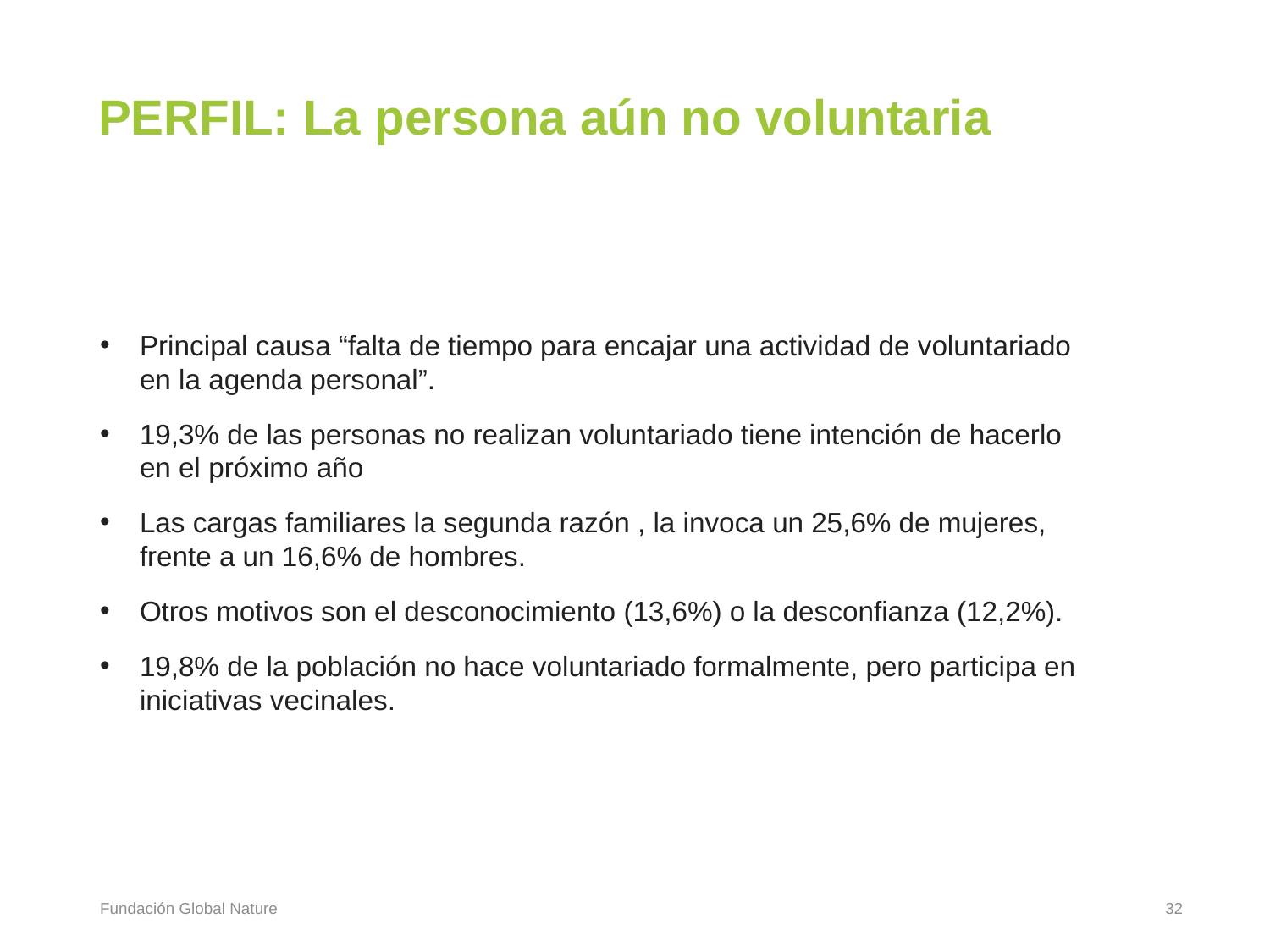

PERFIL: La persona aún no voluntaria
Principal causa “falta de tiempo para encajar una actividad de voluntariado en la agenda personal”.
19,3% de las personas no realizan voluntariado tiene intención de hacerlo en el próximo año
Las cargas familiares la segunda razón , la invoca un 25,6% de mujeres, frente a un 16,6% de hombres.
Otros motivos son el desconocimiento (13,6%) o la desconfianza (12,2%).
19,8% de la población no hace voluntariado formalmente, pero participa en iniciativas vecinales.
Fundación Global Nature
32